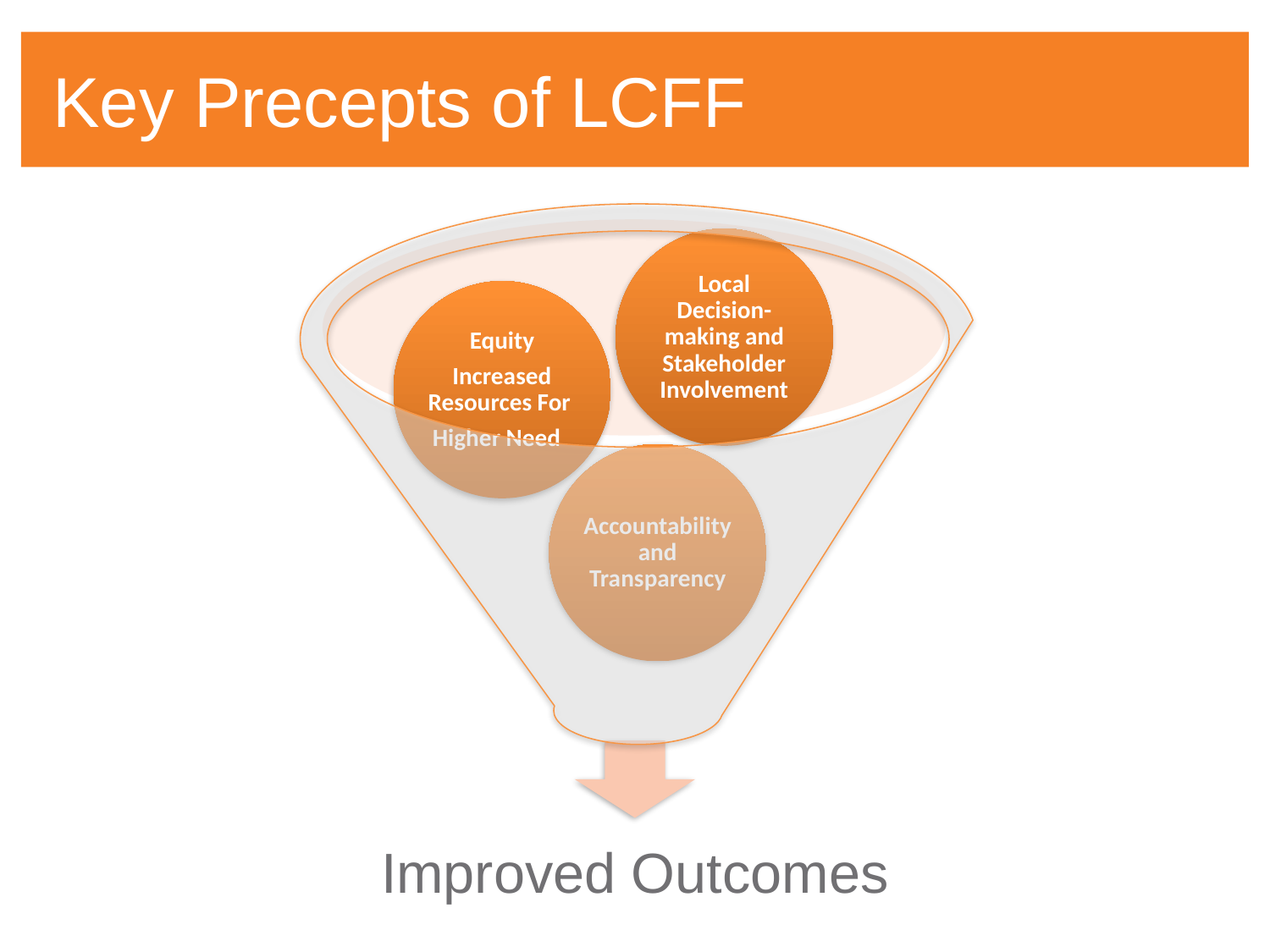

Key Precepts of LCFF
Improved Outcomes
Accountability and Transparency
Equity
Increased Resources For
Higher Need
Local Decision-making and Stakeholder Involvement